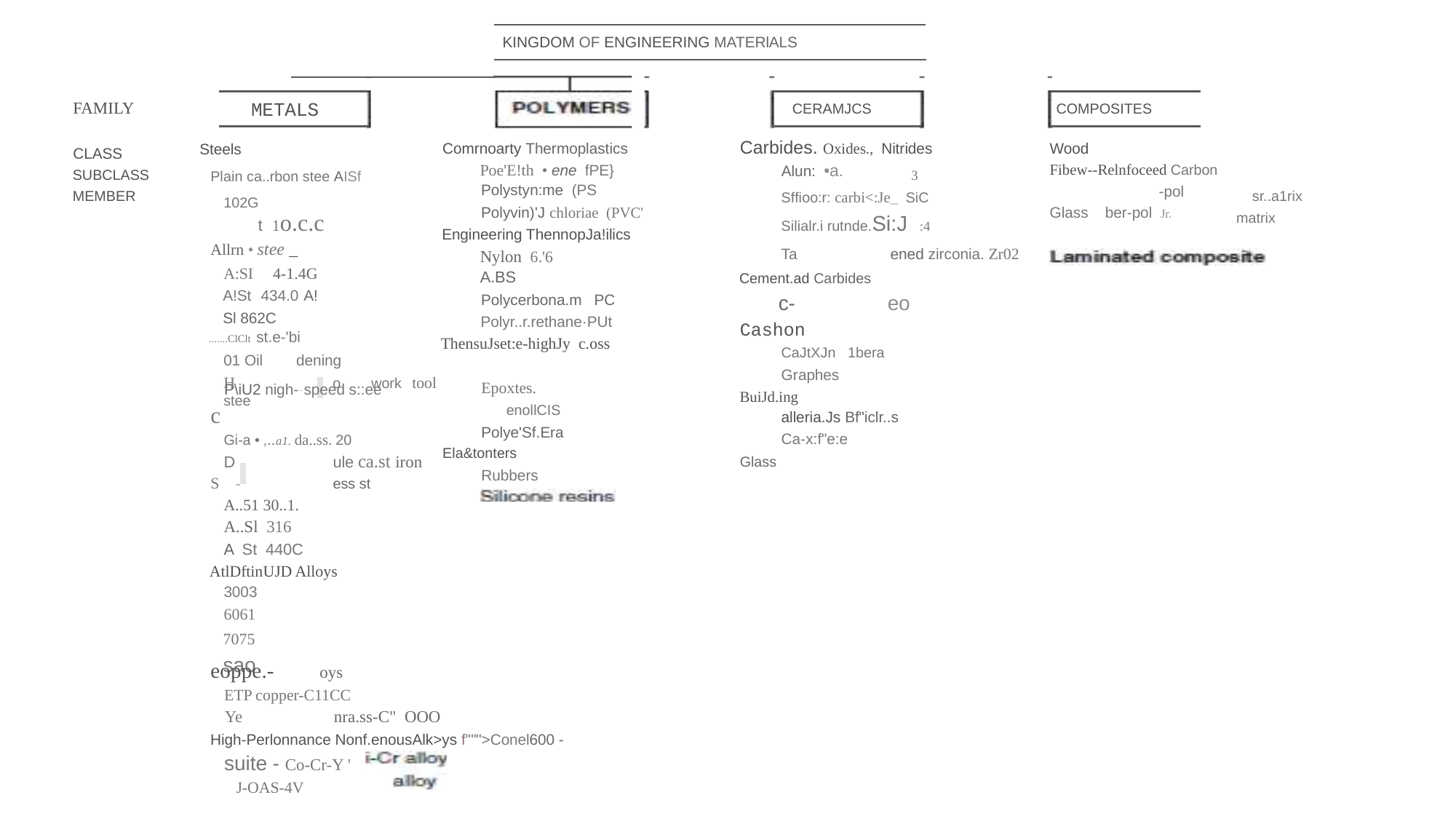

KINGDOM OF ENGINEERING MATERlALS

METALS
FAMILY
CERAMJCS
COMPOSITES

Carbides. Oxides.,  Nitrides
Comrnoarty Thermoplastics
Poe'E!th  • ene  fPE} Polystyn:me  (PS
Polyvin)'J chloriae  (PVC'
Engineering ThennopJa!ilics
Nylon  6.'6
A.BS
Polycerbona.m   PC Polyr..r.rethane·PUt
ThensuJset:e-highJy  c.oss
Wood
Fibew--Relnfoceed Carbon	-pol Glass    ber-pol  Jr.
CLASS SUBCLASS MEMBER
Steels
Plain ca..rbon stee AISf  102G
t  1o.c.c
Allrn • stee _
A:SI  4-1.4G A!St  434.0 A!Sl 862C
.......ClClt  st.e-'bi
01 Oil        dening
H	o   work tool stee
Alun:  •a.
3
sr..a1rix matrix
Sffioo:r: carbi<:Je_  SiC Silialr.i rutnde.Si:J  :4
Ta	ened zirconia. Zr02
Cement.ad Carbides
c-	eo
Cashon
CaJtXJn   1bera
Graphes
BuiJd.ing	alleria.Js Bf"iclr..s
Ca-x:f"e:e
Glass

Epoxtes.
enollCIS
Polye'Sf.Era
Ela&tonters
Rubbers
P\iU2 nigh-·speed s::ee
c
Gi-a • ,..a1. da..ss. 20
D	ule ca.st iron
S    -	ess st
A..51 30..1.
A..Sl  316
A  St  440C
AtlDftinUJD Alloys
3003
6061
7075
sao

eoppe.-	oys
ETP copper-C11CC
Ye	nra.ss-C"  OOO
High-Perlonnance Nonf.enousAlk>ys f""">Conel600 -
suite - Co-Cr-Y '
J-OAS-4V